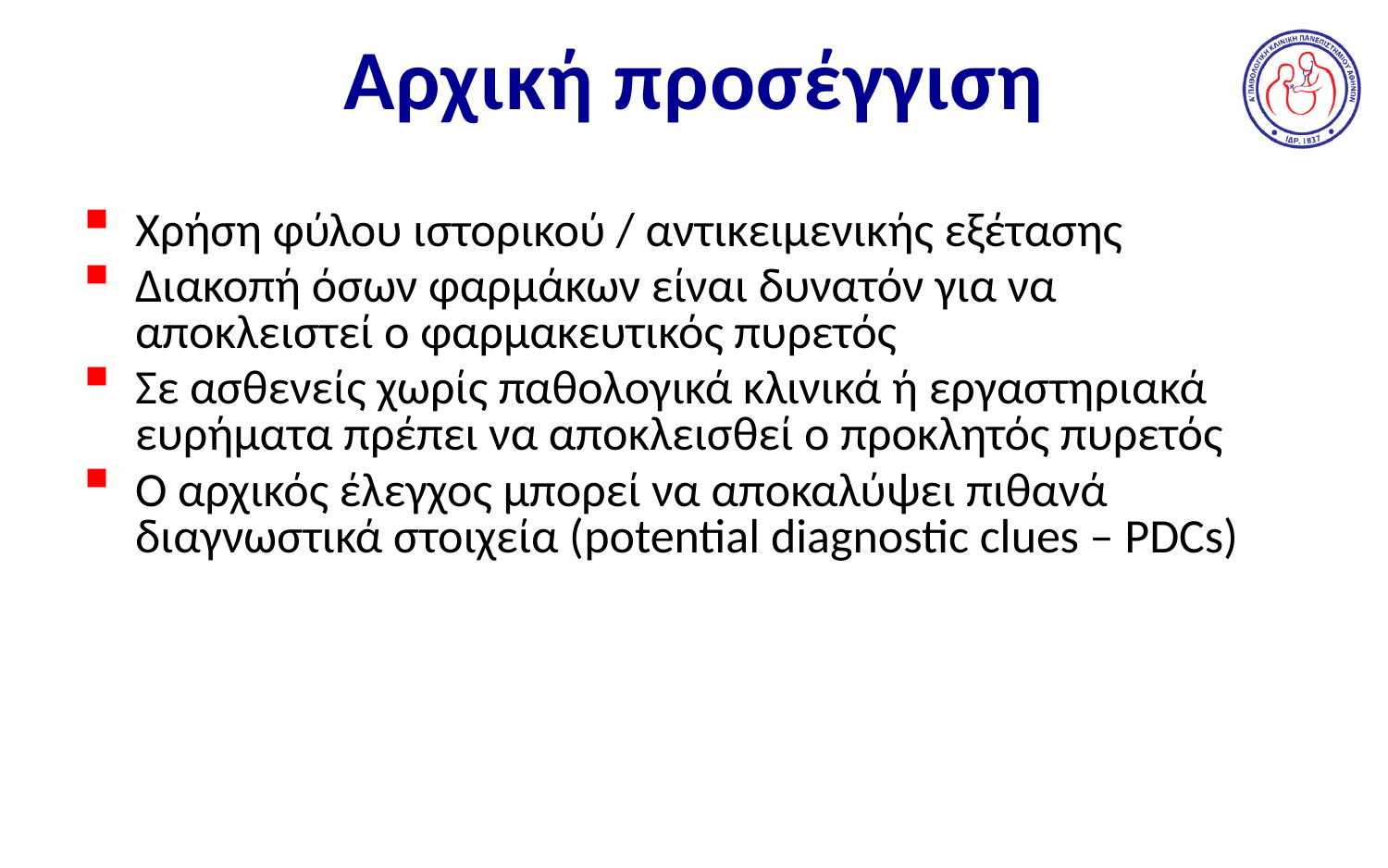

# Αρχική προσέγγιση
Χρήση φύλου ιστορικού / αντικειμενικής εξέτασης
Διακοπή όσων φαρμάκων είναι δυνατόν για να αποκλειστεί ο φαρμακευτικός πυρετός
Σε ασθενείς χωρίς παθολογικά κλινικά ή εργαστηριακά ευρήματα πρέπει να αποκλεισθεί ο προκλητός πυρετός
Ο αρχικός έλεγχος μπορεί να αποκαλύψει πιθανά διαγνωστικά στοιχεία (potential diagnostic clues – PDCs)